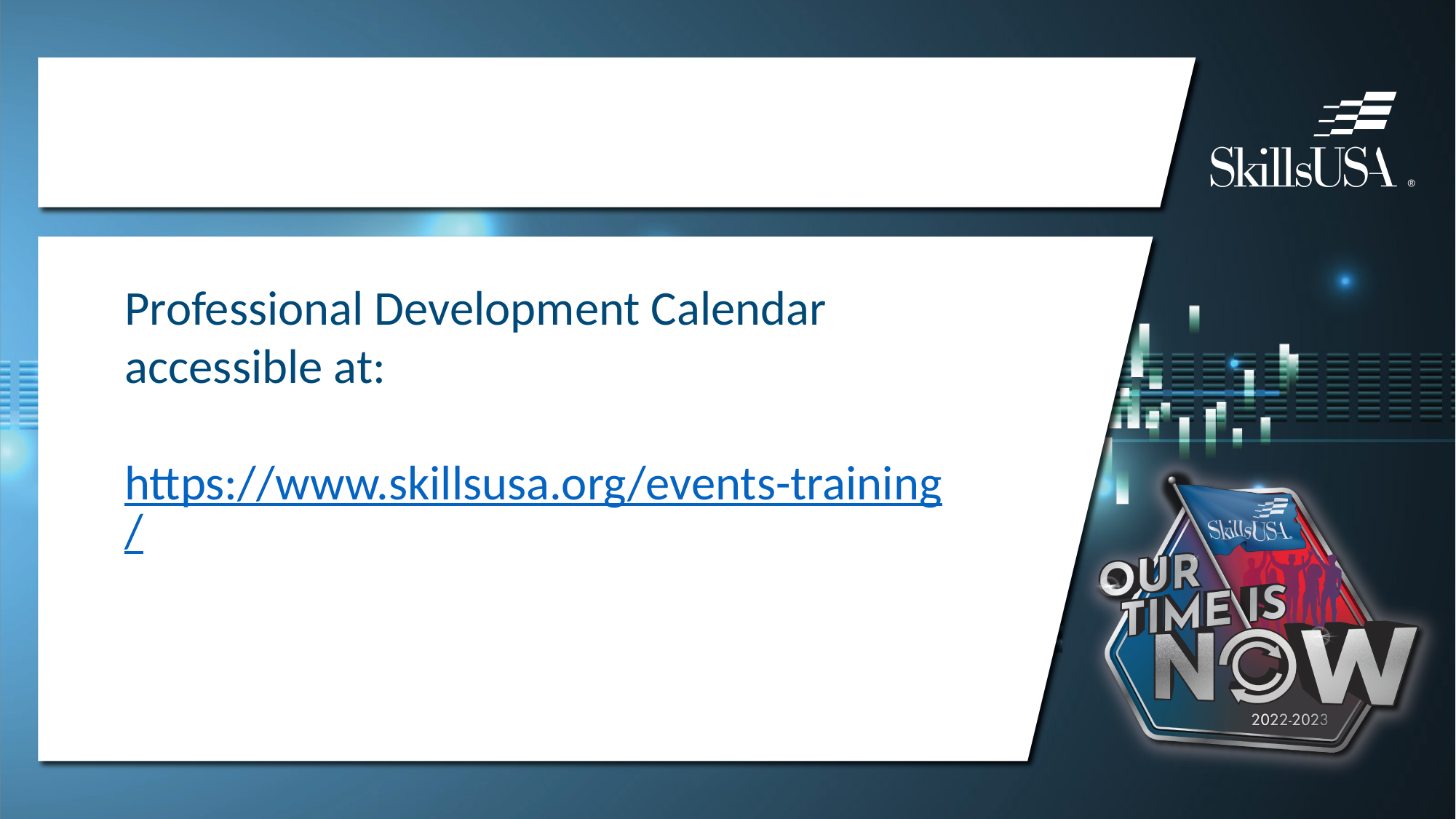

#

Professional Development Calendar accessible at:

https://www.skillsusa.org/events-training/